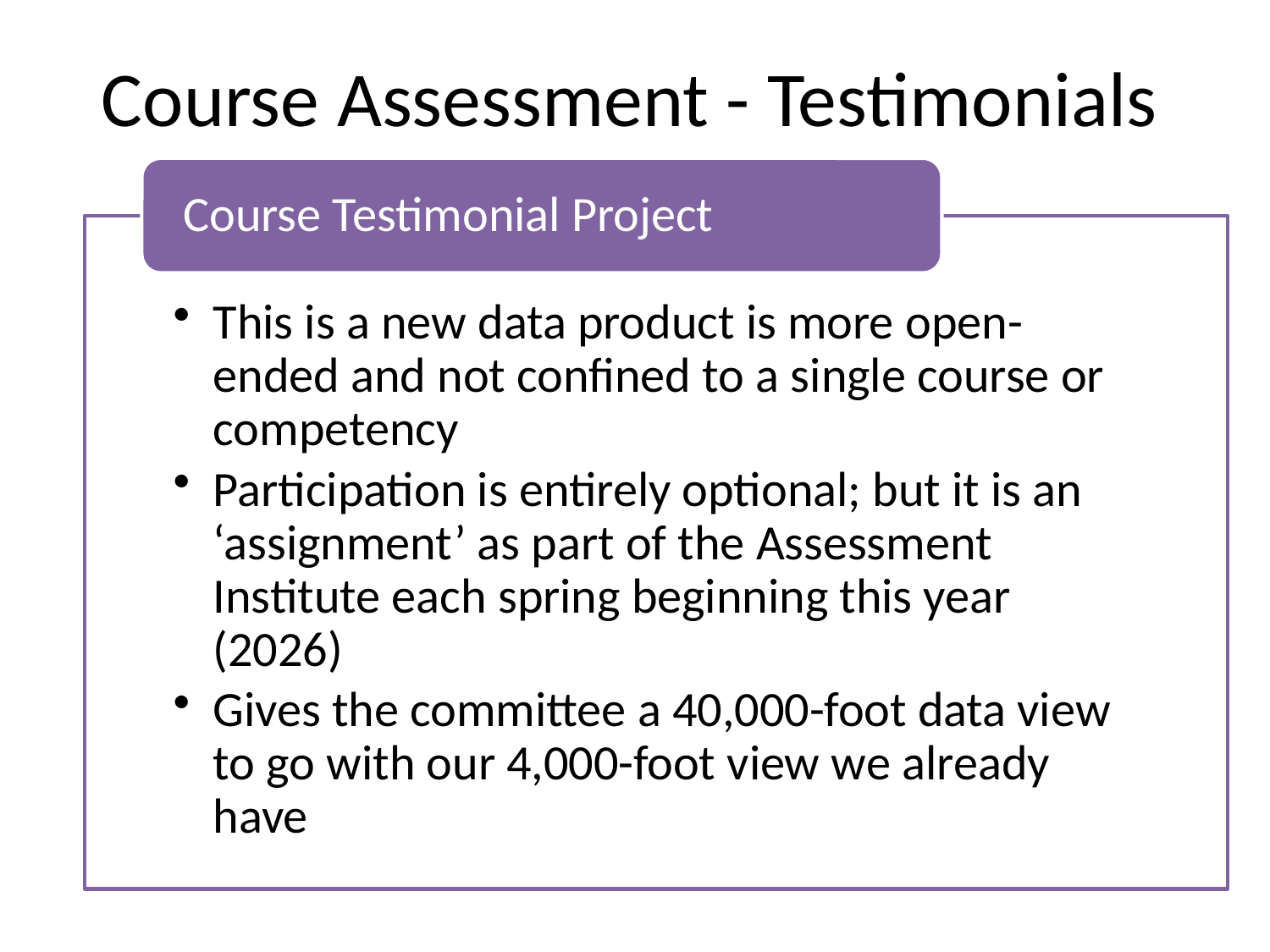

# Course Assessment - Testimonials
This is a new data product is more open-ended and not confined to a single course or competency
Participation is entirely optional; but it is an ‘assignment’ as part of the Assessment Institute each spring beginning this year (2026)
Gives the committee a 40,000-foot data view to go with our 4,000-foot view we already have
Course Testimonial Project